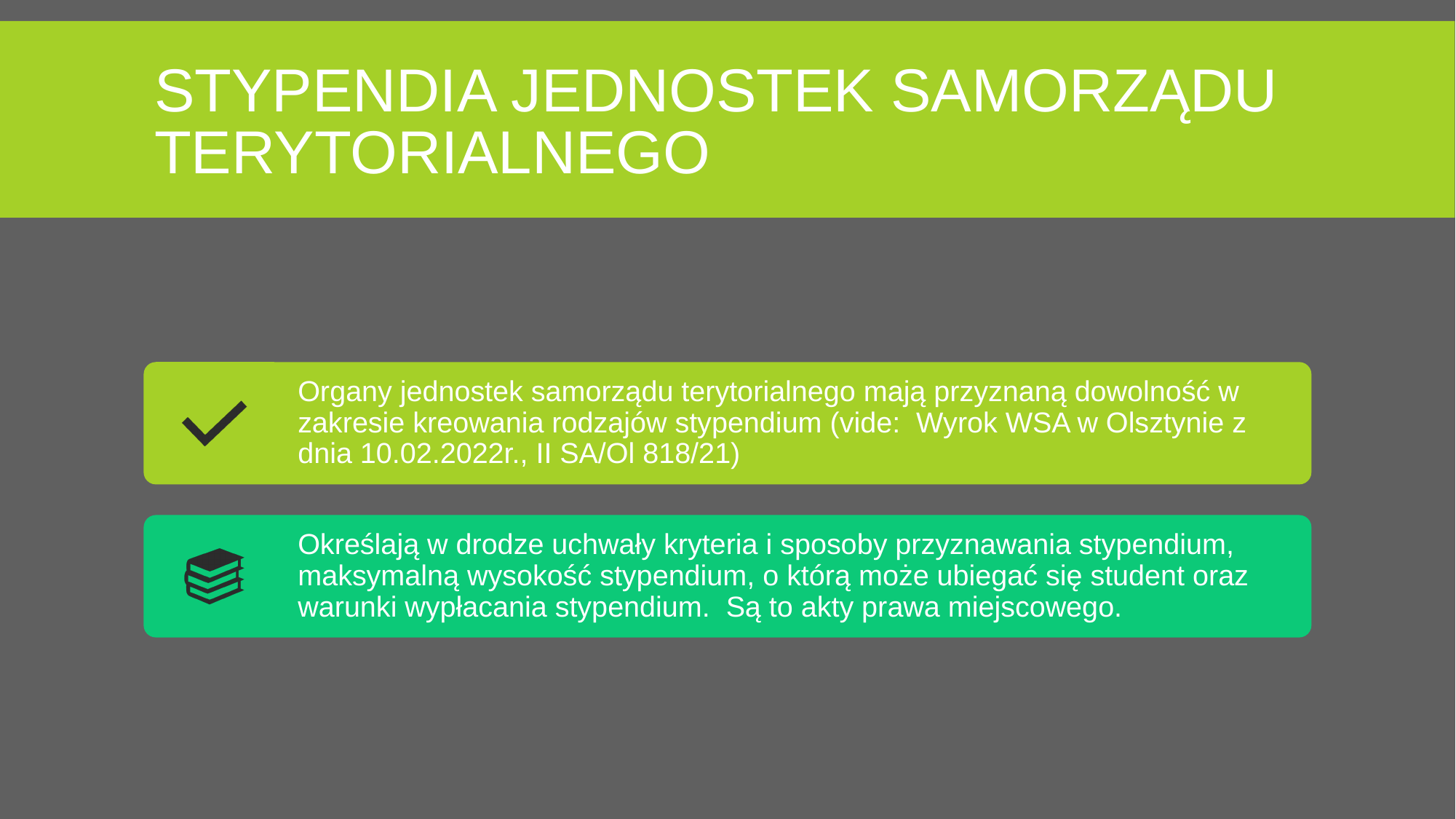

# Stypendia jednostek samorządu terytorialnego
Organy jednostek samorządu terytorialnego mają przyznaną dowolność w zakresie kreowania rodzajów stypendium (vide:  Wyrok WSA w Olsztynie z dnia 10.02.2022r., II SA/Ol 818/21)
Określają w drodze uchwały kryteria i sposoby przyznawania stypendium, maksymalną wysokość stypendium, o którą może ubiegać się student oraz warunki wypłacania stypendium.  Są to akty prawa miejscowego.